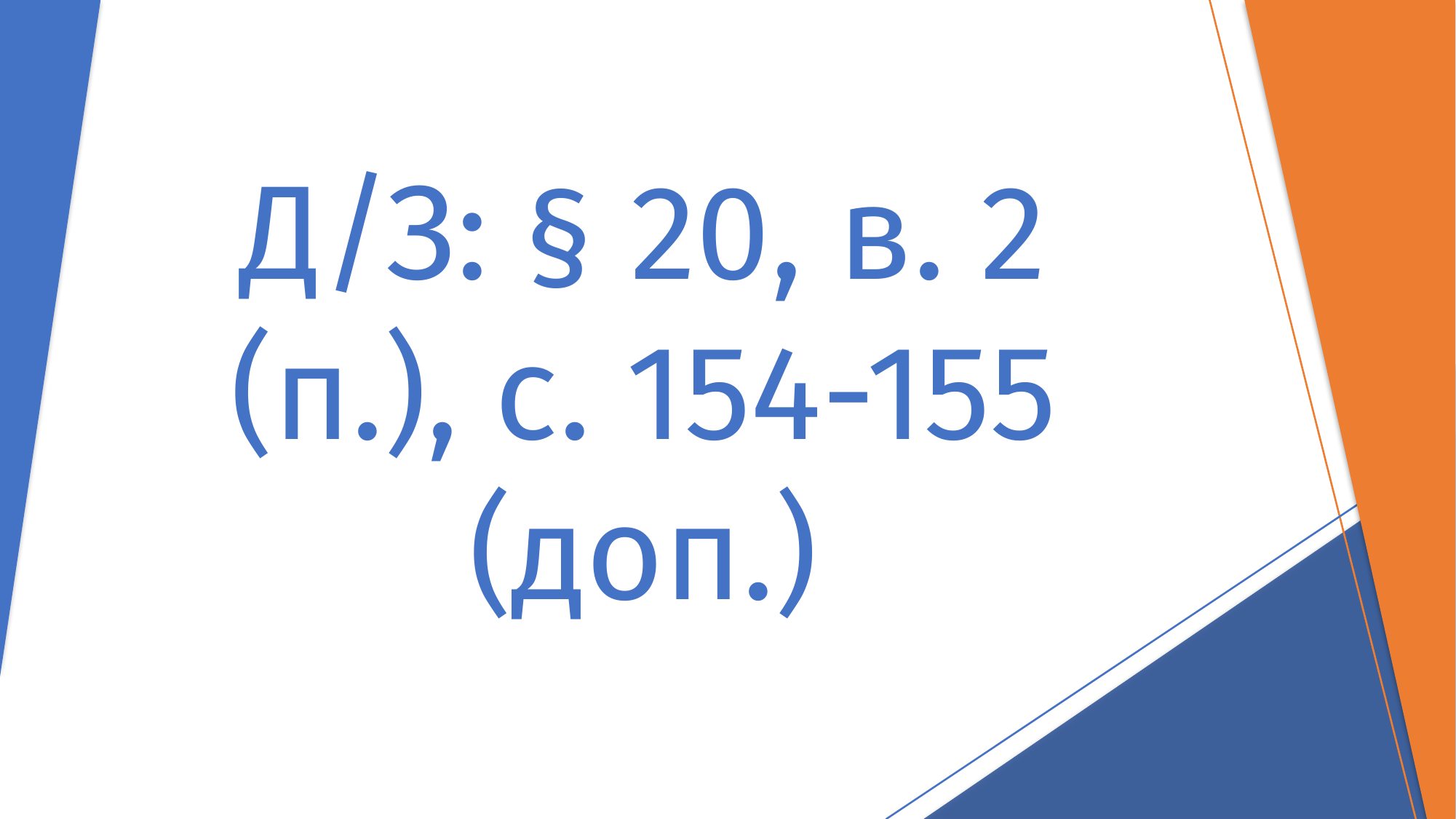

# Д/З: § 20, в. 2 (п.), с. 154-155 (доп.)